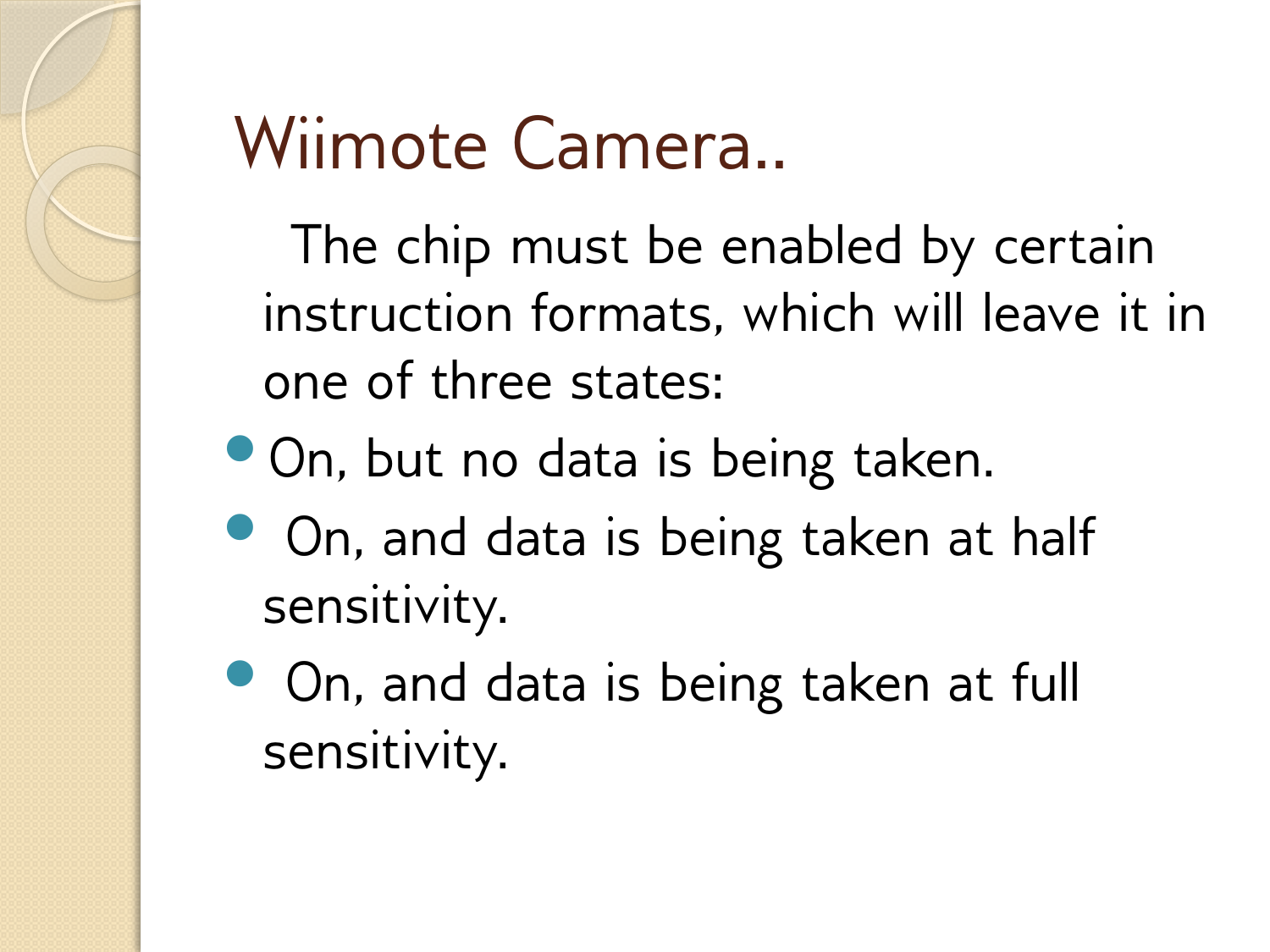

#
Wiimote Camera..
    The chip must be enabled by certain instruction formats, which will leave it in one of three states:
On, but no data is being taken.
 On, and data is being taken at half sensitivity.
 On, and data is being taken at full sensitivity.